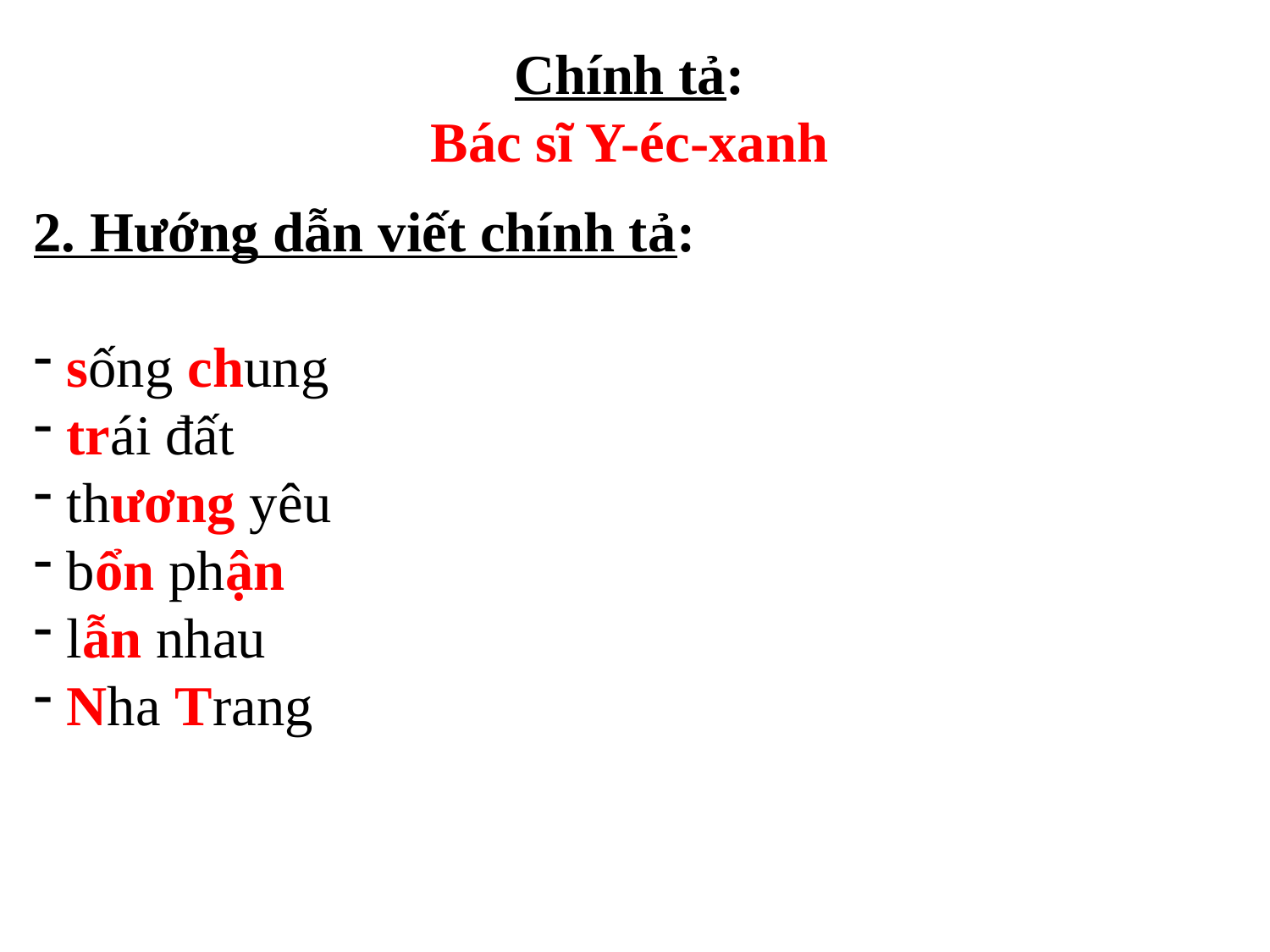

Chính tả:
Bác sĩ Y-éc-xanh

2. Hướng dẫn viết chính tả:

 sống chung
 trái đất
 thương yêu
 bổn phận
 lẫn nhau
 Nha Trang